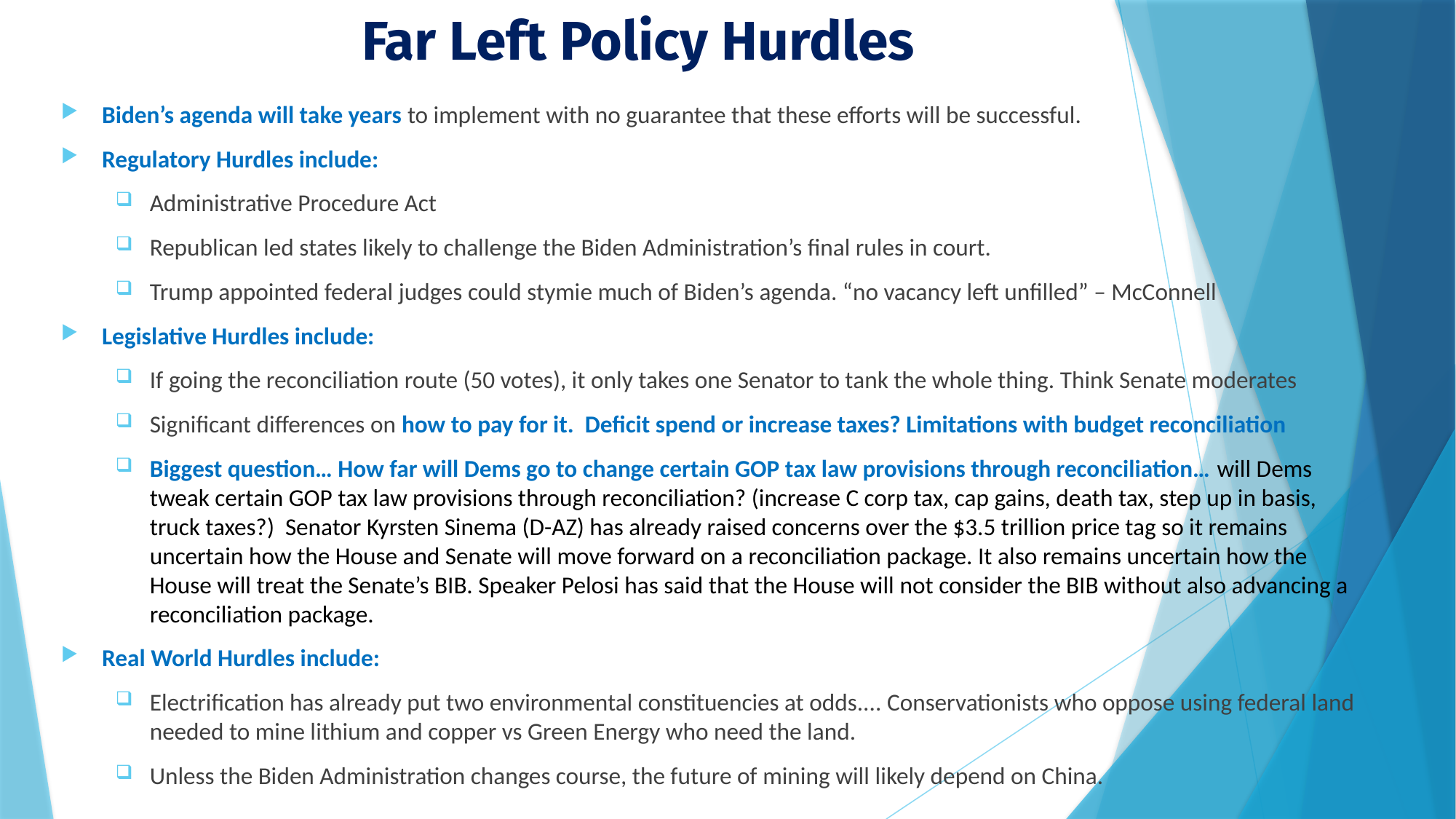

# Far Left Policy Hurdles
Biden’s agenda will take years to implement with no guarantee that these efforts will be successful.
Regulatory Hurdles include:
Administrative Procedure Act
Republican led states likely to challenge the Biden Administration’s final rules in court.
Trump appointed federal judges could stymie much of Biden’s agenda. “no vacancy left unfilled” – McConnell
Legislative Hurdles include:
If going the reconciliation route (50 votes), it only takes one Senator to tank the whole thing. Think Senate moderates
Significant differences on how to pay for it.  Deficit spend or increase taxes? Limitations with budget reconciliation
Biggest question… How far will Dems go to change certain GOP tax law provisions through reconciliation… will Dems tweak certain GOP tax law provisions through reconciliation? (increase C corp tax, cap gains, death tax, step up in basis, truck taxes?)  Senator Kyrsten Sinema (D-AZ) has already raised concerns over the $3.5 trillion price tag so it remains uncertain how the House and Senate will move forward on a reconciliation package. It also remains uncertain how the House will treat the Senate’s BIB. Speaker Pelosi has said that the House will not consider the BIB without also advancing a reconciliation package.
Real World Hurdles include:
Electrification has already put two environmental constituencies at odds.... Conservationists who oppose using federal land needed to mine lithium and copper vs Green Energy who need the land.
Unless the Biden Administration changes course, the future of mining will likely depend on China.